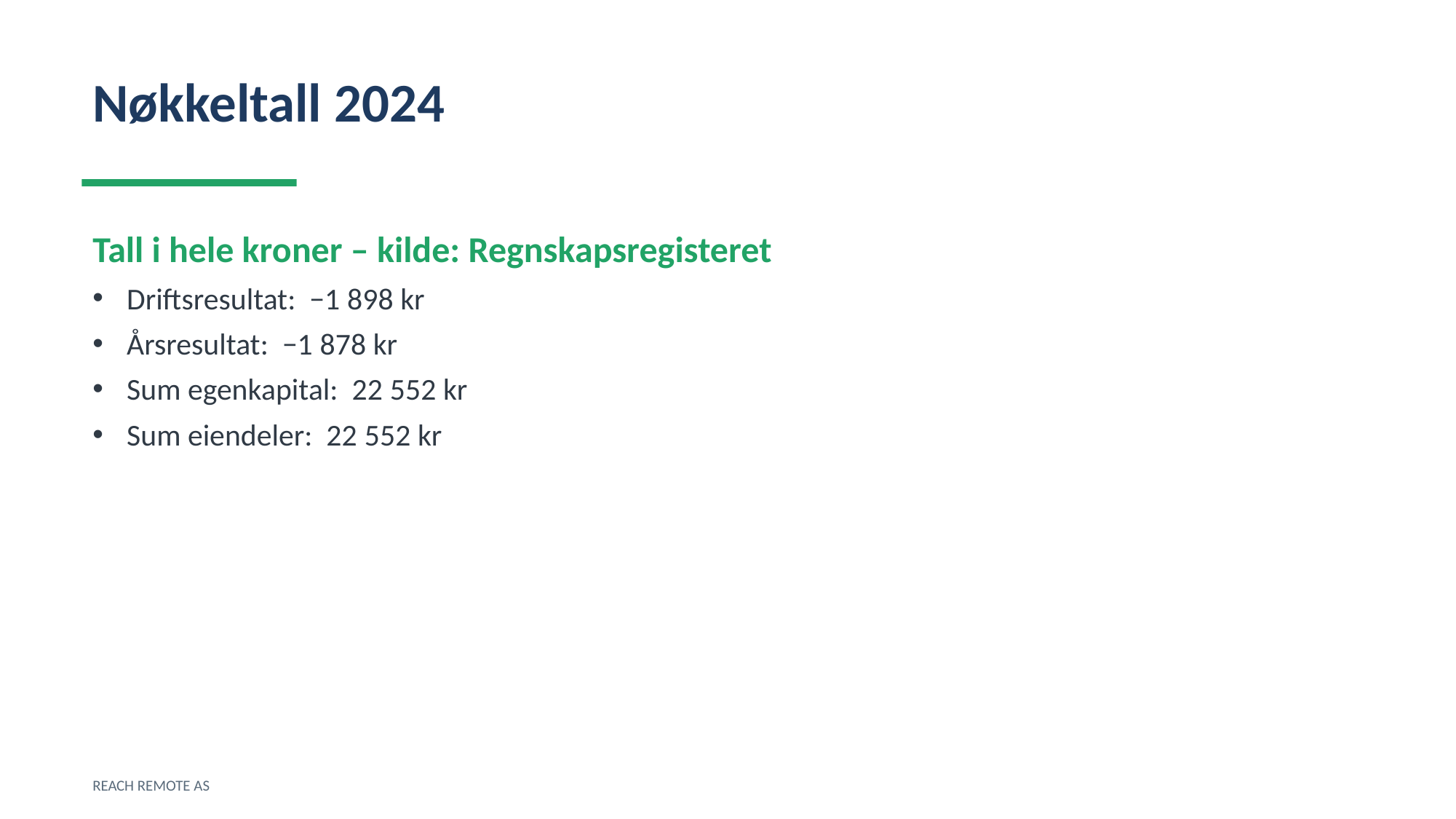

Nøkkeltall 2024

Tall i hele kroner – kilde: Regnskapsregisteret
Driftsresultat:  −1 898 kr
Årsresultat:  −1 878 kr
Sum egenkapital:  22 552 kr
Sum eiendeler:  22 552 kr
REACH REMOTE AS